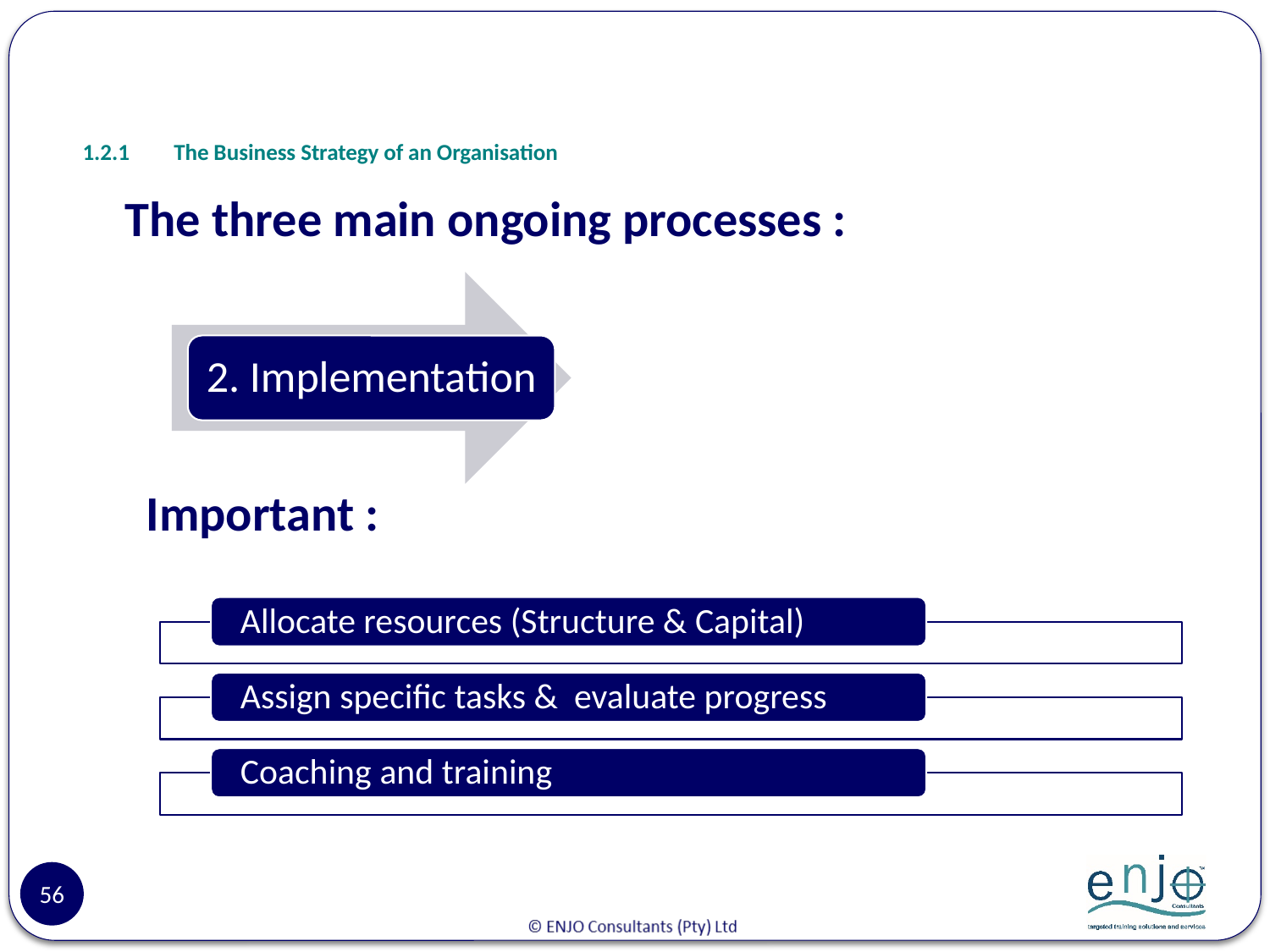

# 1.2.1	The Business Strategy of an Organisation
     The three main ongoing processes :

2. Implementation
     Important :

Allocate resources (Structure & Capital)
Assign specific tasks &  evaluate progress
Coaching and training
56